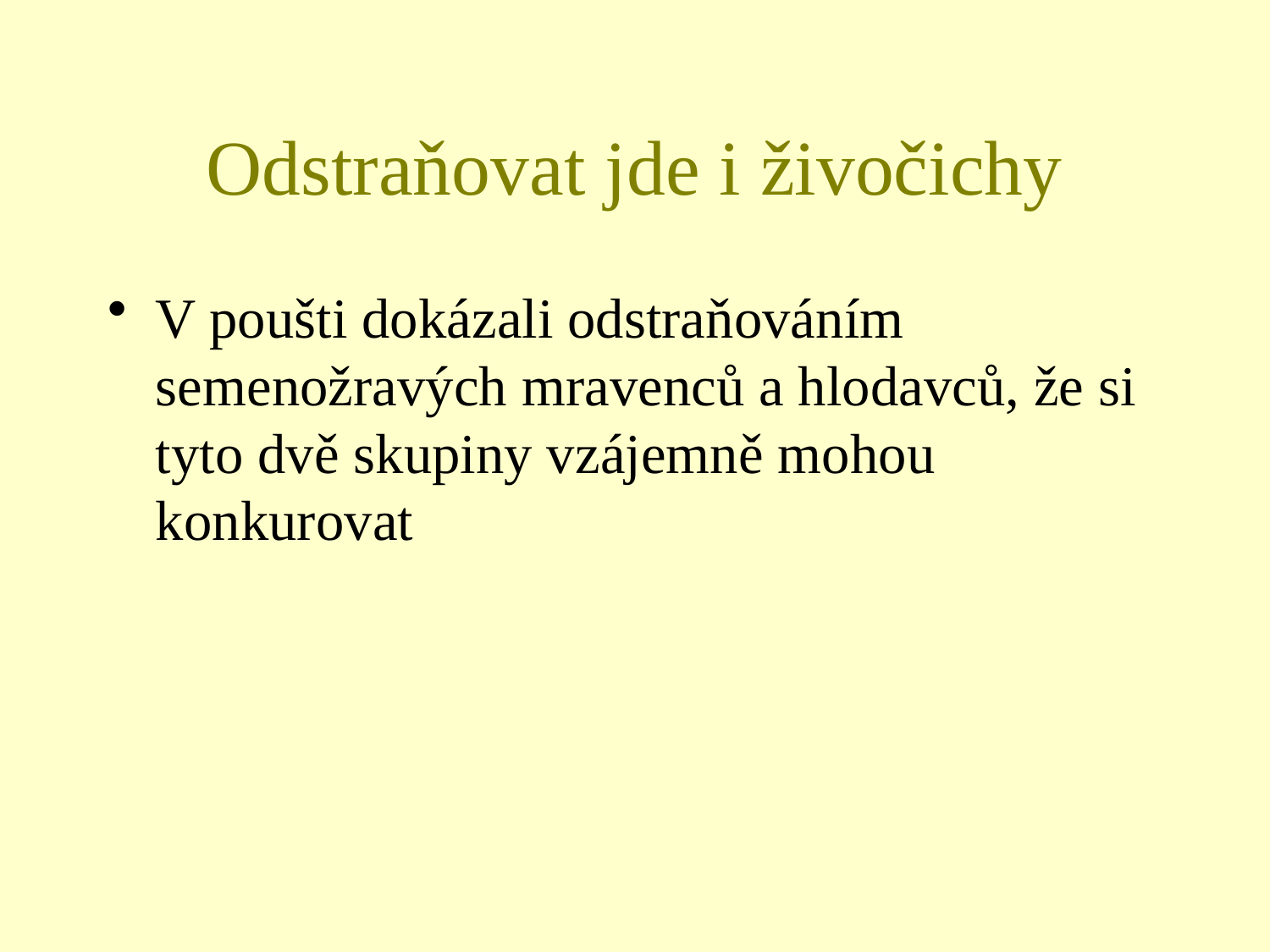

# Odstraňovat jde i živočichy
V poušti dokázali odstraňováním semenožravých mravenců a hlodavců, že si tyto dvě skupiny vzájemně mohou konkurovat